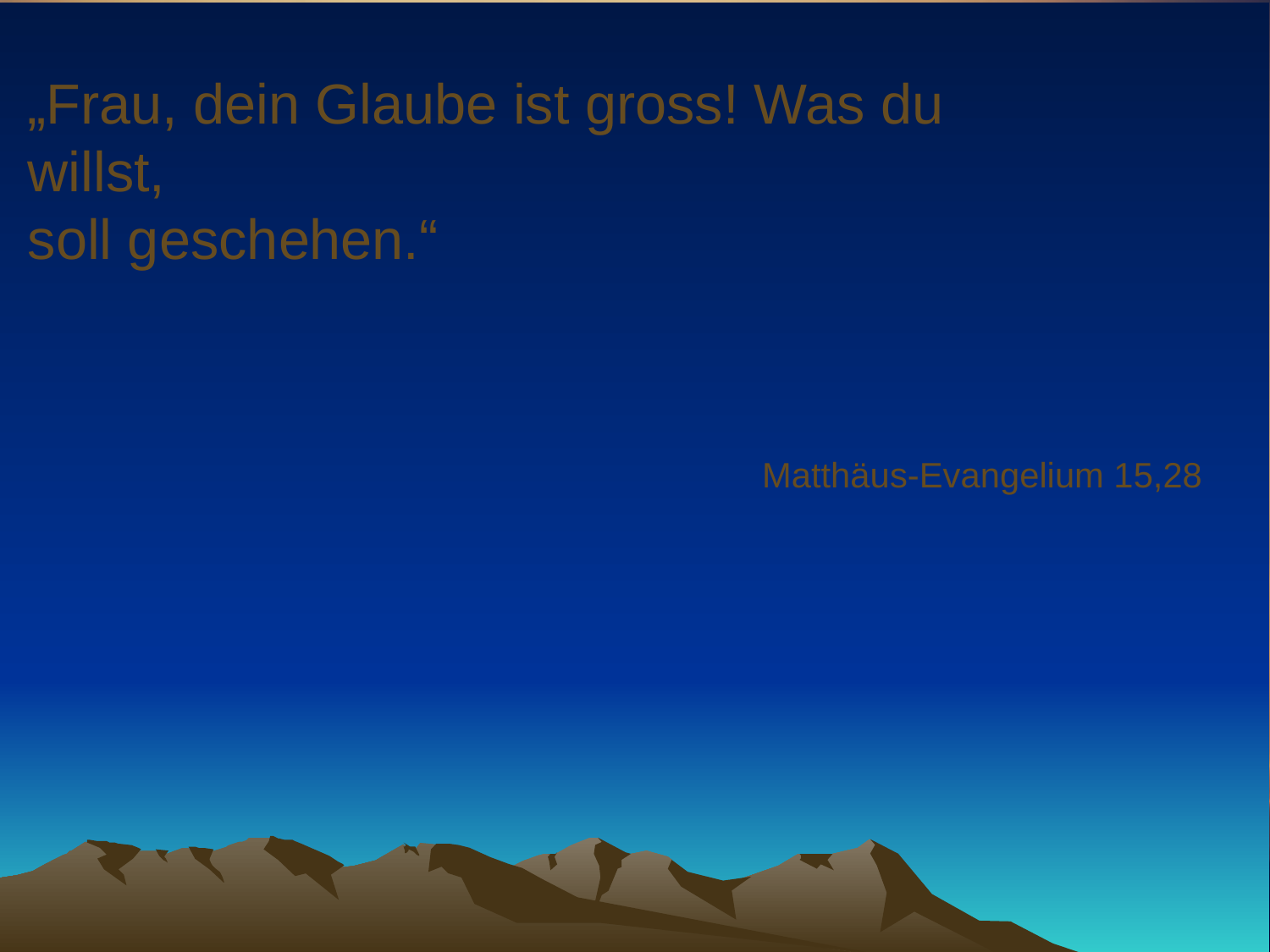

# „Frau, dein Glaube ist gross! Was du willst, soll geschehen.“
Matthäus-Evangelium 15,28